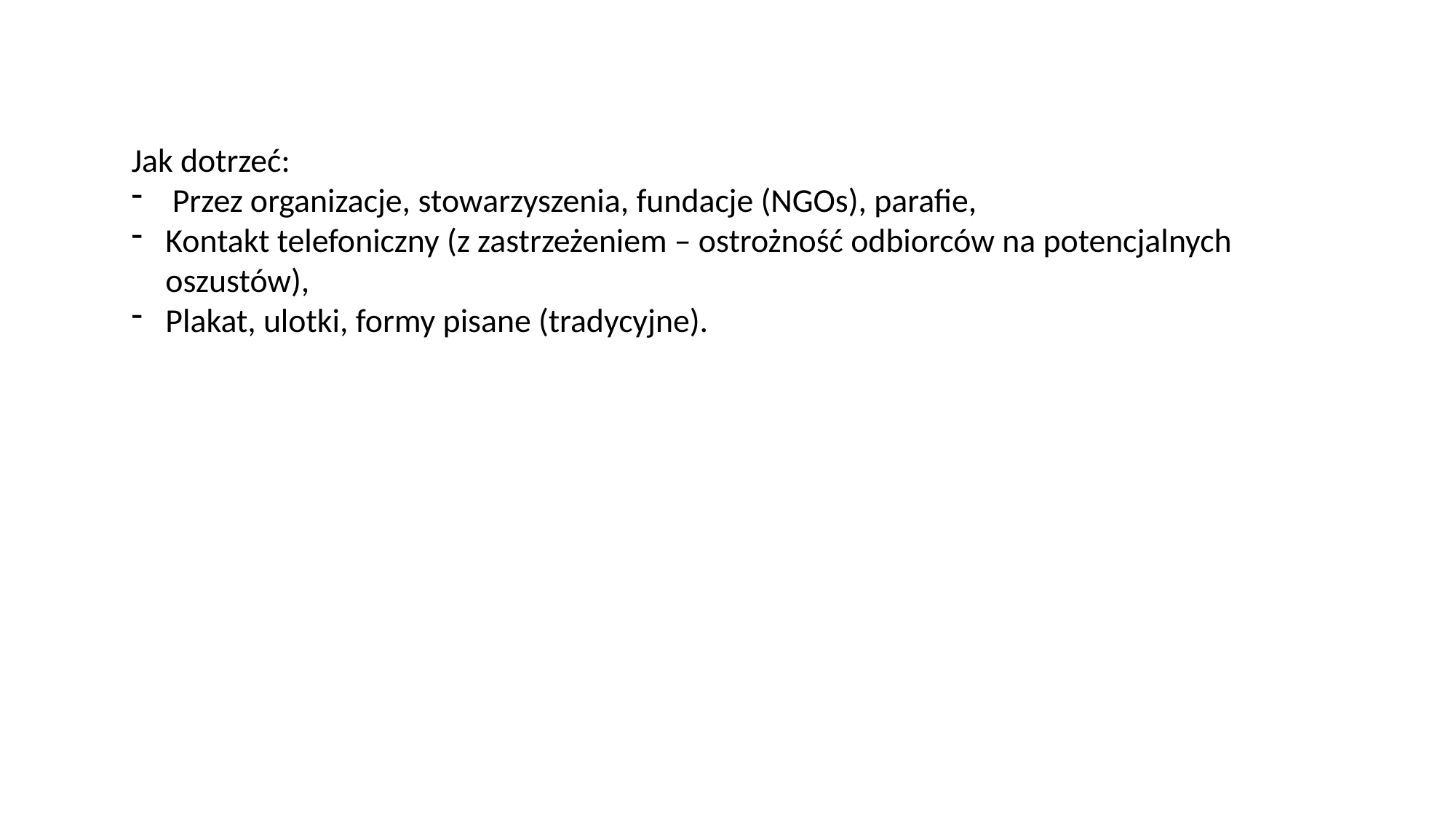

Jak dotrzeć:
Przez organizacje, stowarzyszenia, fundacje (NGOs), parafie,
Kontakt telefoniczny (z zastrzeżeniem – ostrożność odbiorców na potencjalnych oszustów),
Plakat, ulotki, formy pisane (tradycyjne).